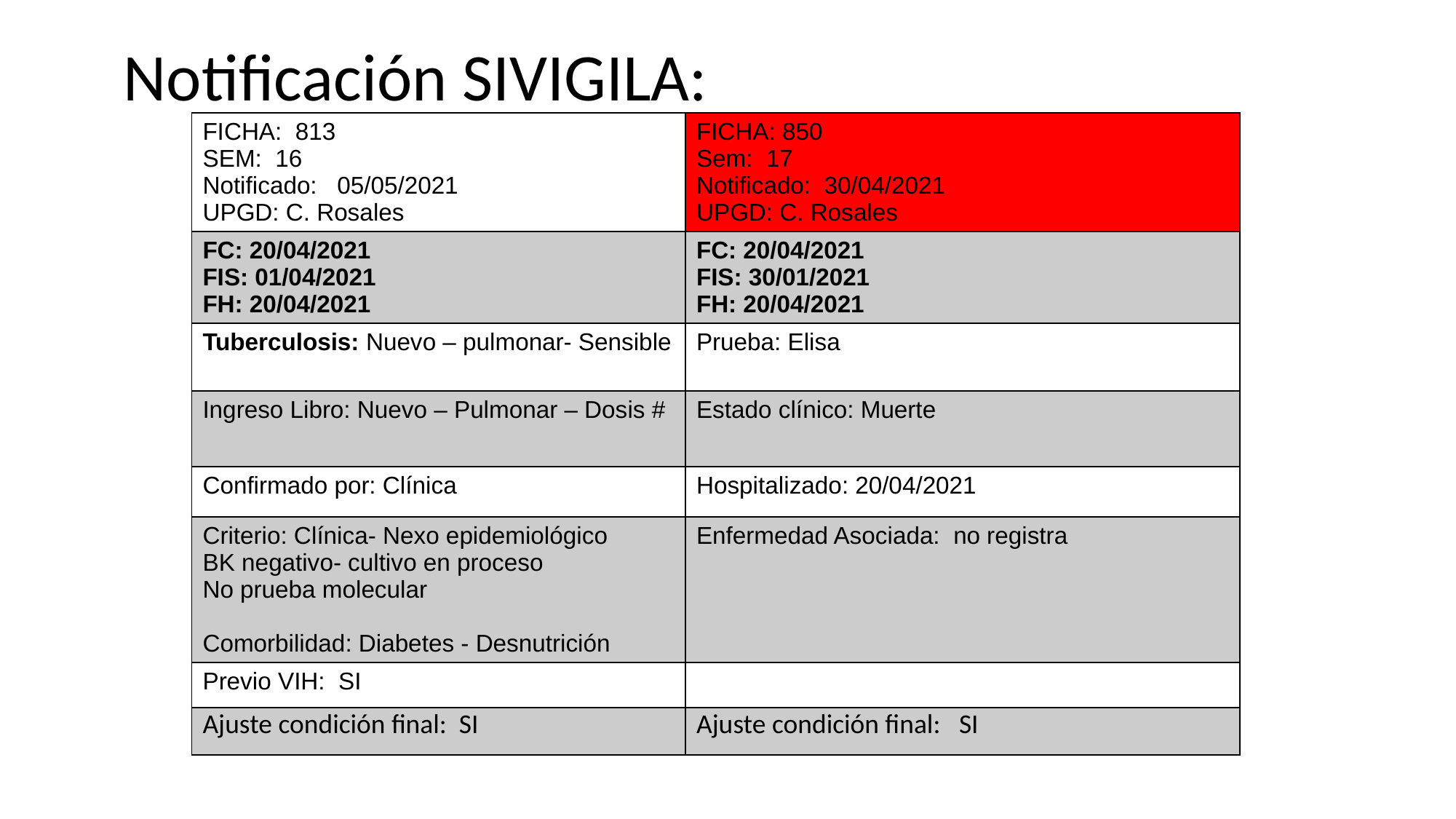

# Notificación SIVIGILA:
| FICHA: 813 SEM: 16 Notificado: 05/05/2021 UPGD: C. Rosales | FICHA: 850 Sem: 17 Notificado: 30/04/2021 UPGD: C. Rosales |
| --- | --- |
| FC: 20/04/2021 FIS: 01/04/2021 FH: 20/04/2021 | FC: 20/04/2021 FIS: 30/01/2021 FH: 20/04/2021 |
| Tuberculosis: Nuevo – pulmonar- Sensible | Prueba: Elisa |
| Ingreso Libro: Nuevo – Pulmonar – Dosis # | Estado clínico: Muerte |
| Confirmado por: Clínica | Hospitalizado: 20/04/2021 |
| Criterio: Clínica- Nexo epidemiológico BK negativo- cultivo en proceso No prueba molecular Comorbilidad: Diabetes - Desnutrición | Enfermedad Asociada: no registra |
| Previo VIH: SI |  |
| Ajuste condición final: SI | Ajuste condición final: SI |